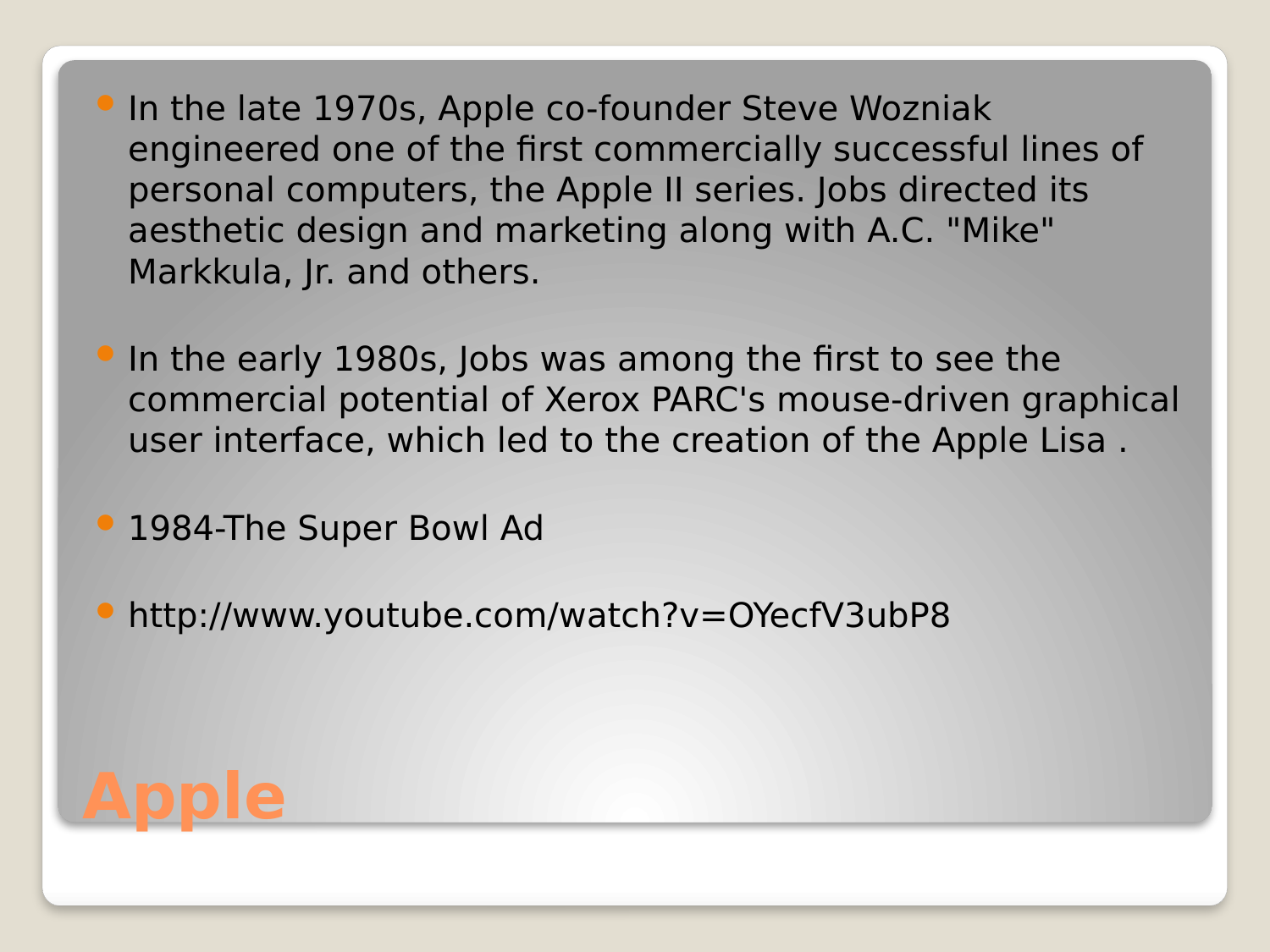

In the late 1970s, Apple co-founder Steve Wozniak engineered one of the first commercially successful lines of personal computers, the Apple II series. Jobs directed its aesthetic design and marketing along with A.C. "Mike" Markkula, Jr. and others.

In the early 1980s, Jobs was among the first to see the commercial potential of Xerox PARC's mouse-driven graphical user interface, which led to the creation of the Apple Lisa .

1984-The Super Bowl Ad

http://www.youtube.com/watch?v=OYecfV3ubP8
# Apple